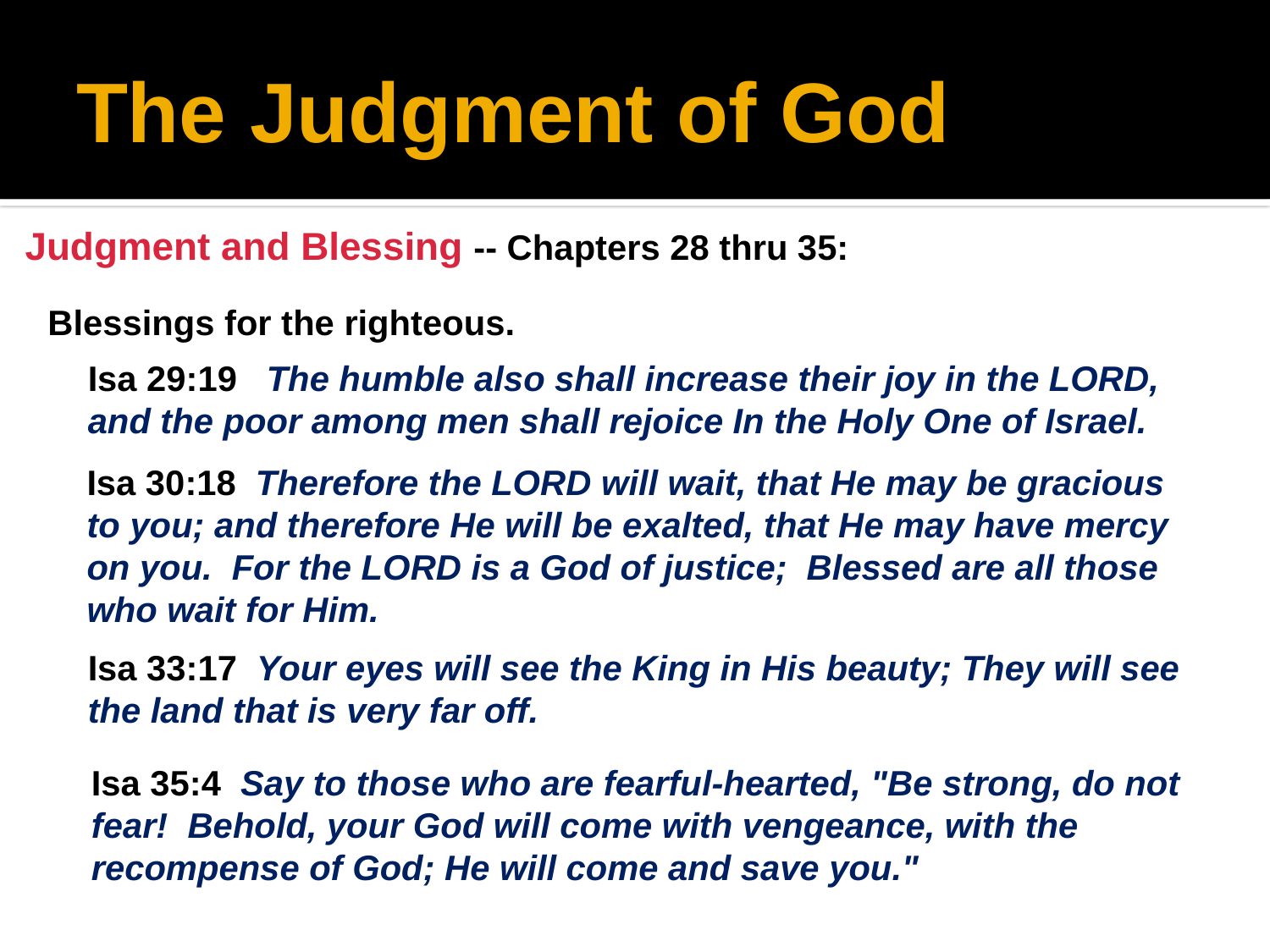

# The Judgment of God
Judgment and Blessing -- Chapters 28 thru 35:
Blessings for the righteous.
Isa 29:19   The humble also shall increase their joy in the LORD, and the poor among men shall rejoice In the Holy One of Israel.
Isa 30:18  Therefore the LORD will wait, that He may be gracious to you; and therefore He will be exalted, that He may have mercy on you.  For the LORD is a God of justice;  Blessed are all those who wait for Him.
Isa 33:17  Your eyes will see the King in His beauty; They will see the land that is very far off.
Isa 35:4  Say to those who are fearful-hearted, "Be strong, do not fear!  Behold, your God will come with vengeance, with the recompense of God; He will come and save you."